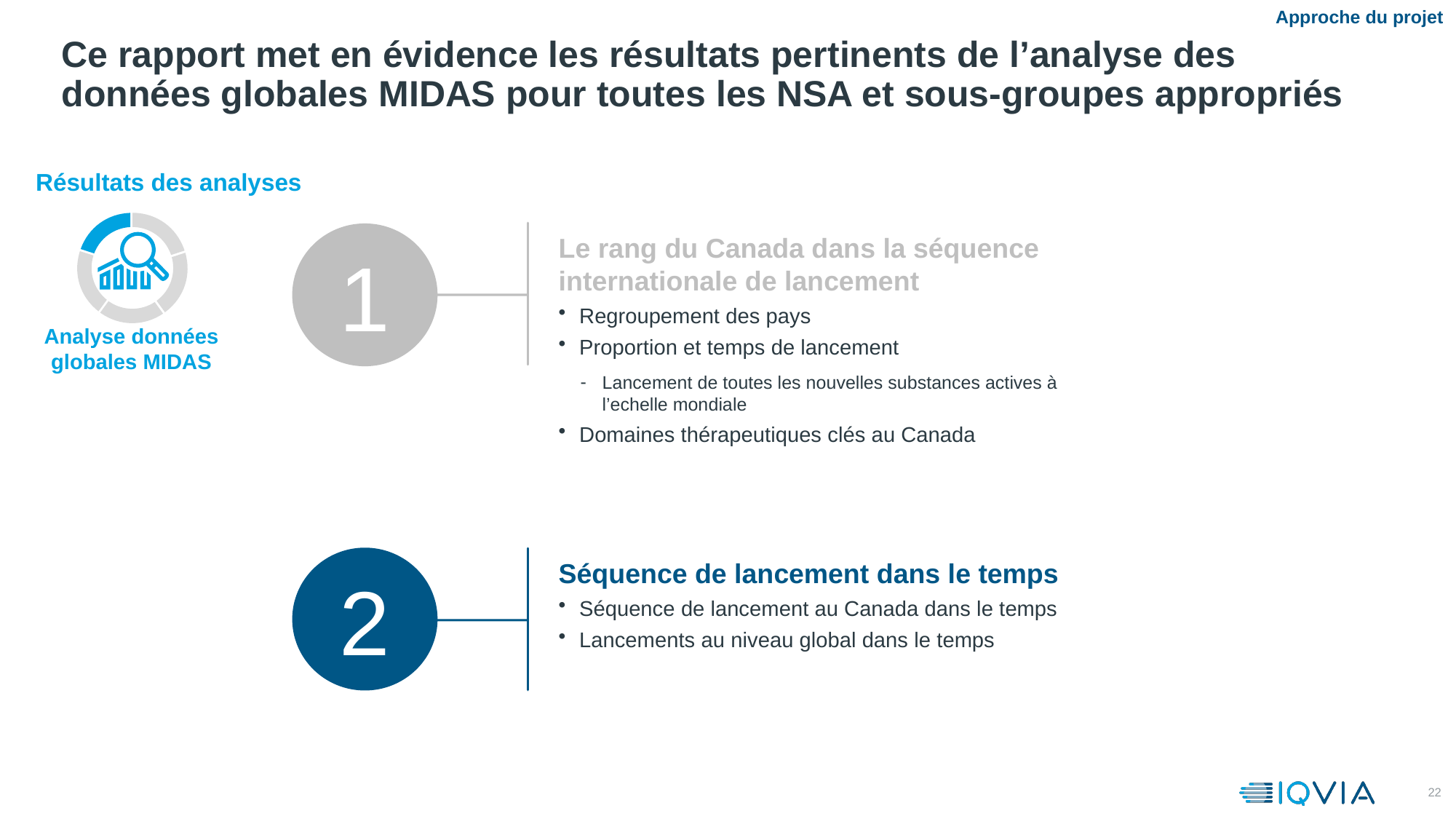

Approche du projet
# Ce rapport met en évidence les résultats pertinents de l’analyse des données globales MIDAS pour toutes les NSA et sous-groupes appropriés
Résultats des analyses

Analyse données globales MIDAS
1
Le rang du Canada dans la séquence internationale de lancement
Regroupement des pays
Proportion et temps de lancement
Lancement de toutes les nouvelles substances actives à l’echelle mondiale
Domaines thérapeutiques clés au Canada

2
Séquence de lancement dans le temps
Séquence de lancement au Canada dans le temps
Lancements au niveau global dans le temps